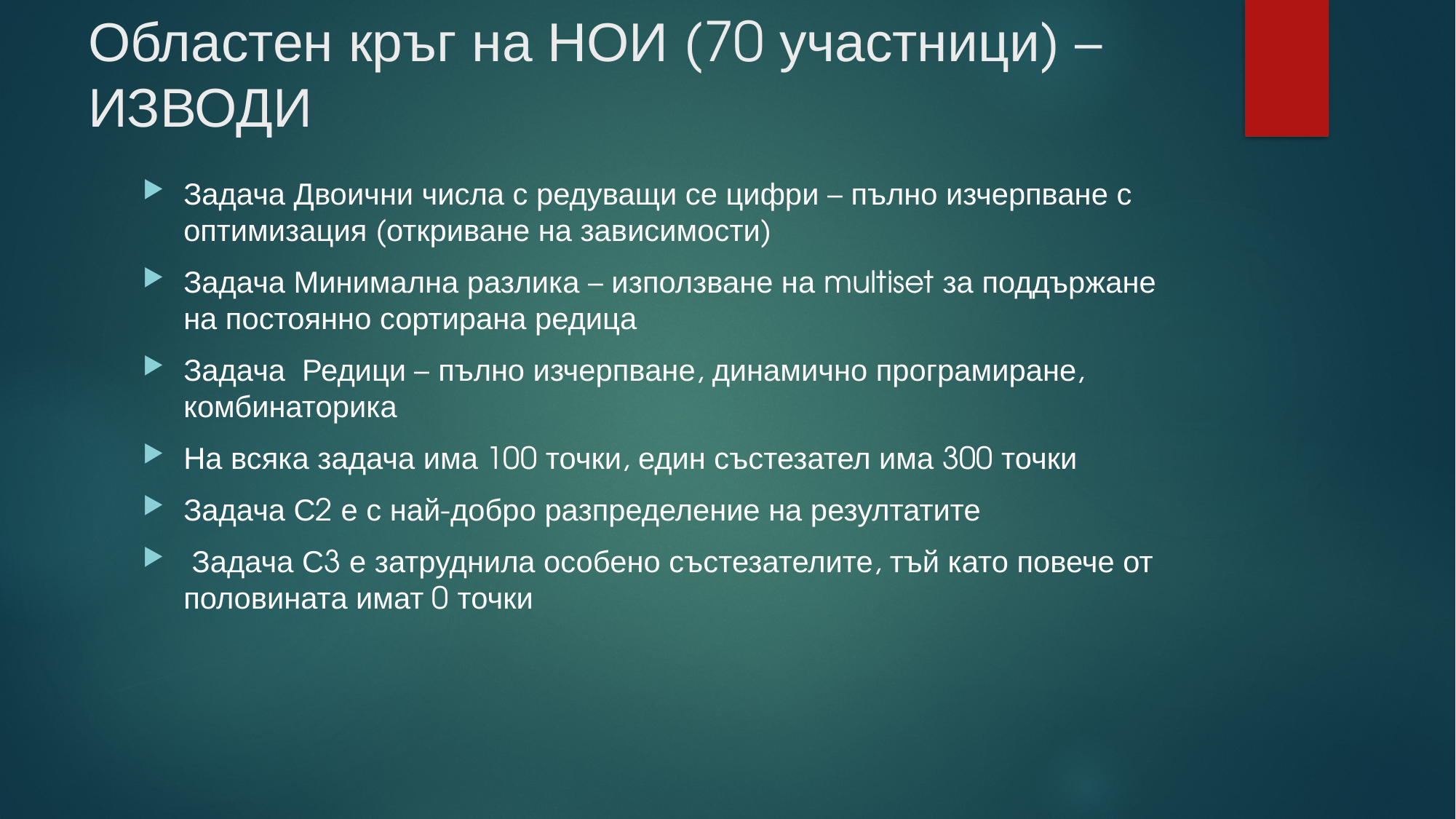

# Областен кръг на НОИ (70 участници) – ИЗВОДИ
Задача Двоични числа с редуващи се цифри – пълно изчерпване с оптимизация (откриване на зависимости)
Задача Минимална разлика – използване на multiset за поддържане на постоянно сортирана редица
Задача  Редици – пълно изчерпване, динамично програмиране, комбинаторика
На всяка задача има 100 точки, един състезател има 300 точки
Задача С2 е с най-добро разпределение на резултатите
 Задача С3 е затруднила особено състезателите, тъй като повече от половината имат 0 точки